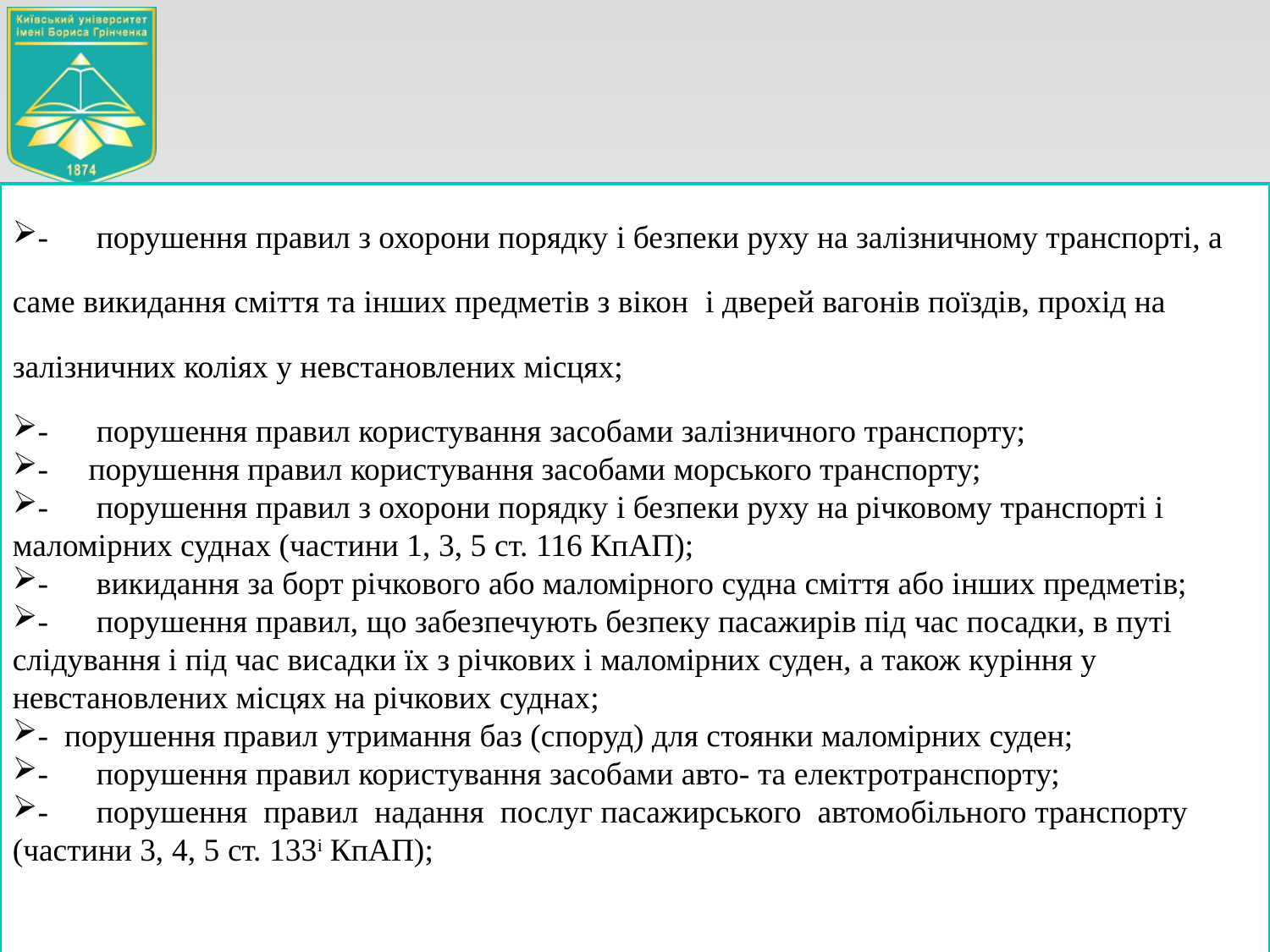

-      порушення правил з охорони порядку і безпеки руху на залізничному транспорті, а саме викидання сміття та інших предметів з вікон  і дверей вагонів поїздів, прохід на залізничних коліях у невстановлених місцях;
-      порушення правил користування засобами залізничного транспорту;
-     порушення правил користування засобами морського транспорту;
-      порушення правил з охорони порядку і безпеки руху на річковому транспорті і маломірних суднах (частини 1, 3, 5 ст. 116 КпАП);
-      викидання за борт річкового або маломірного судна сміття або інших предметів;
-      порушення правил, що забезпечують безпеку пасажирів під час посадки, в путі слідування і під час висадки їх з річкових і маломірних суден, а також куріння у невстановлених місцях на річкових суднах;
-  порушення правил утримання баз (споруд) для стоянки маломірних суден;
-      порушення правил користування засобами авто- та електротранспорту;
-      порушення  правил  надання  послуг пасажирського  автомобільного транспорту (частини 3, 4, 5 ст. 133і КпАП);